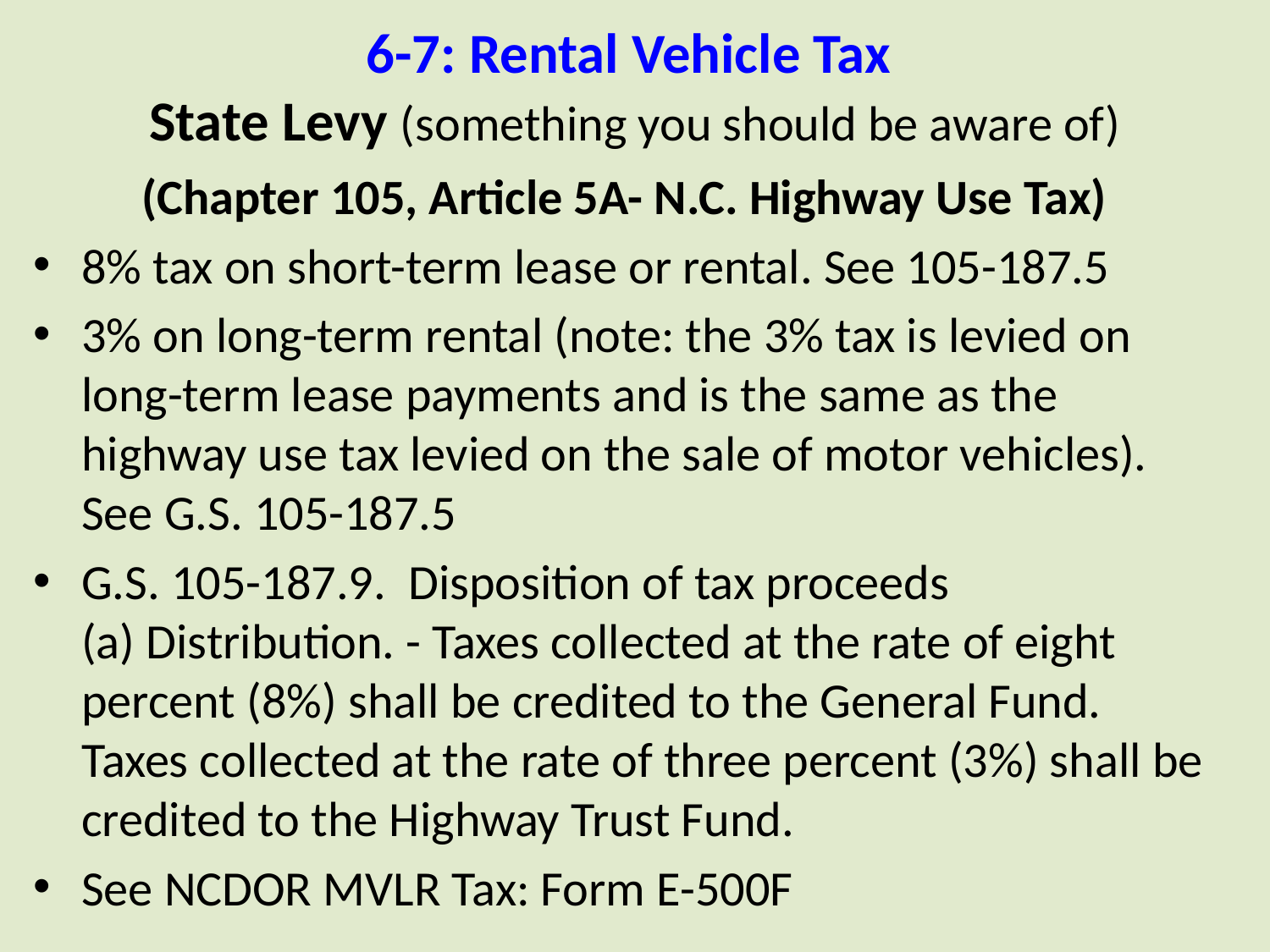

# 6-7: Rental Vehicle Tax State Levy (something you should be aware of)
(Chapter 105, Article 5A- N.C. Highway Use Tax)
8% tax on short-term lease or rental. See 105-187.5
3% on long-term rental (note: the 3% tax is levied on long-term lease payments and is the same as the highway use tax levied on the sale of motor vehicles). See G.S. 105-187.5
G.S. 105-187.9.  Disposition of tax proceeds (a) Distribution. - Taxes collected at the rate of eight percent (8%) shall be credited to the General Fund. Taxes collected at the rate of three percent (3%) shall be credited to the Highway Trust Fund.
See NCDOR MVLR Tax: Form E-500F